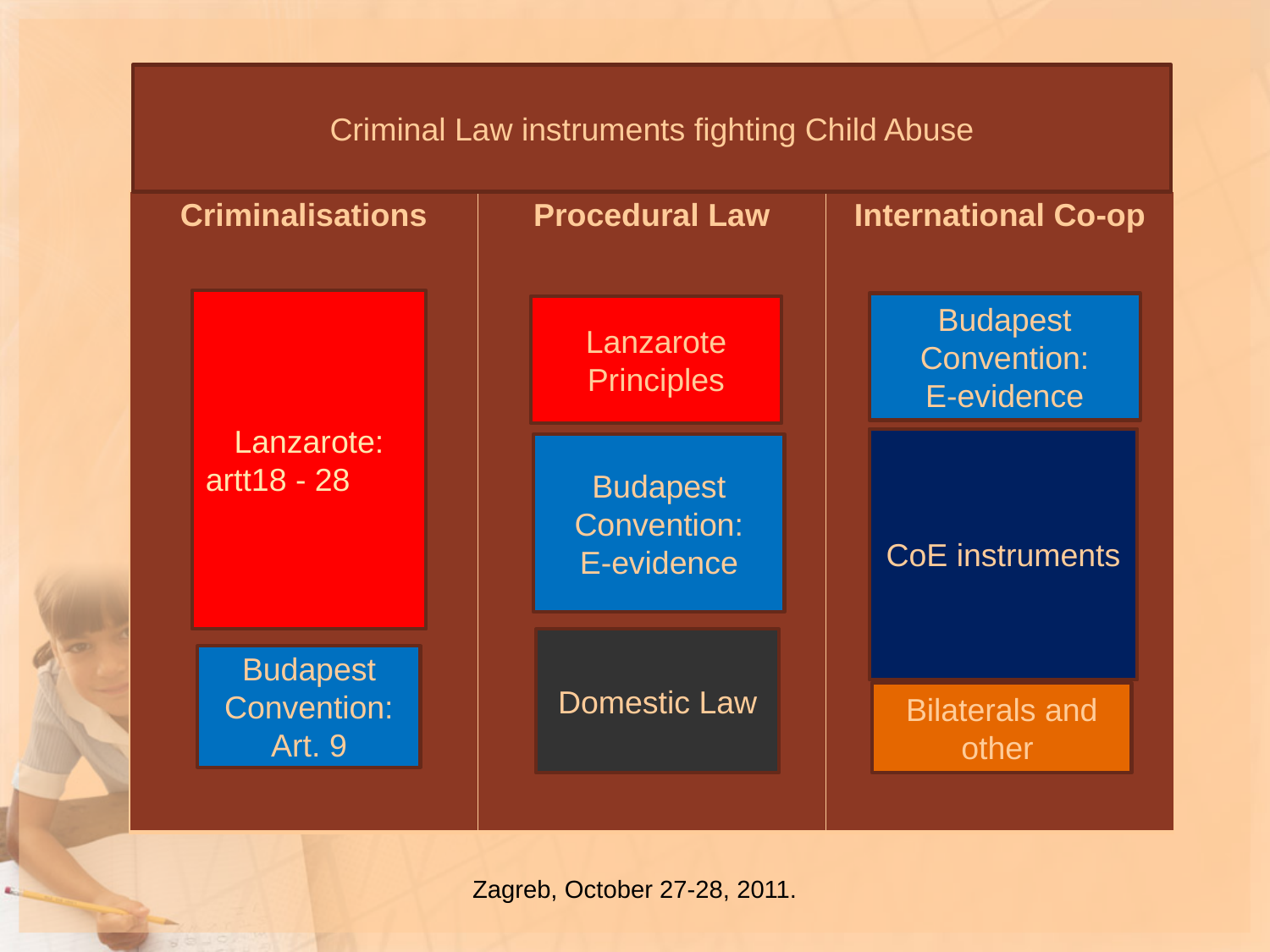

Criminal Law instruments fighting Child Abuse
| Criminalisations | Procedural Law | International Co-op |
| --- | --- | --- |
Lanzarote: artt18 - 28
Budapest Convention:
E-evidence
Lanzarote Principles
CoE instruments
Budapest Convention:
E-evidence
Domestic Law
Budapest Convention:
Art. 9
Bilaterals and other
Zagreb, October 27-28, 2011.